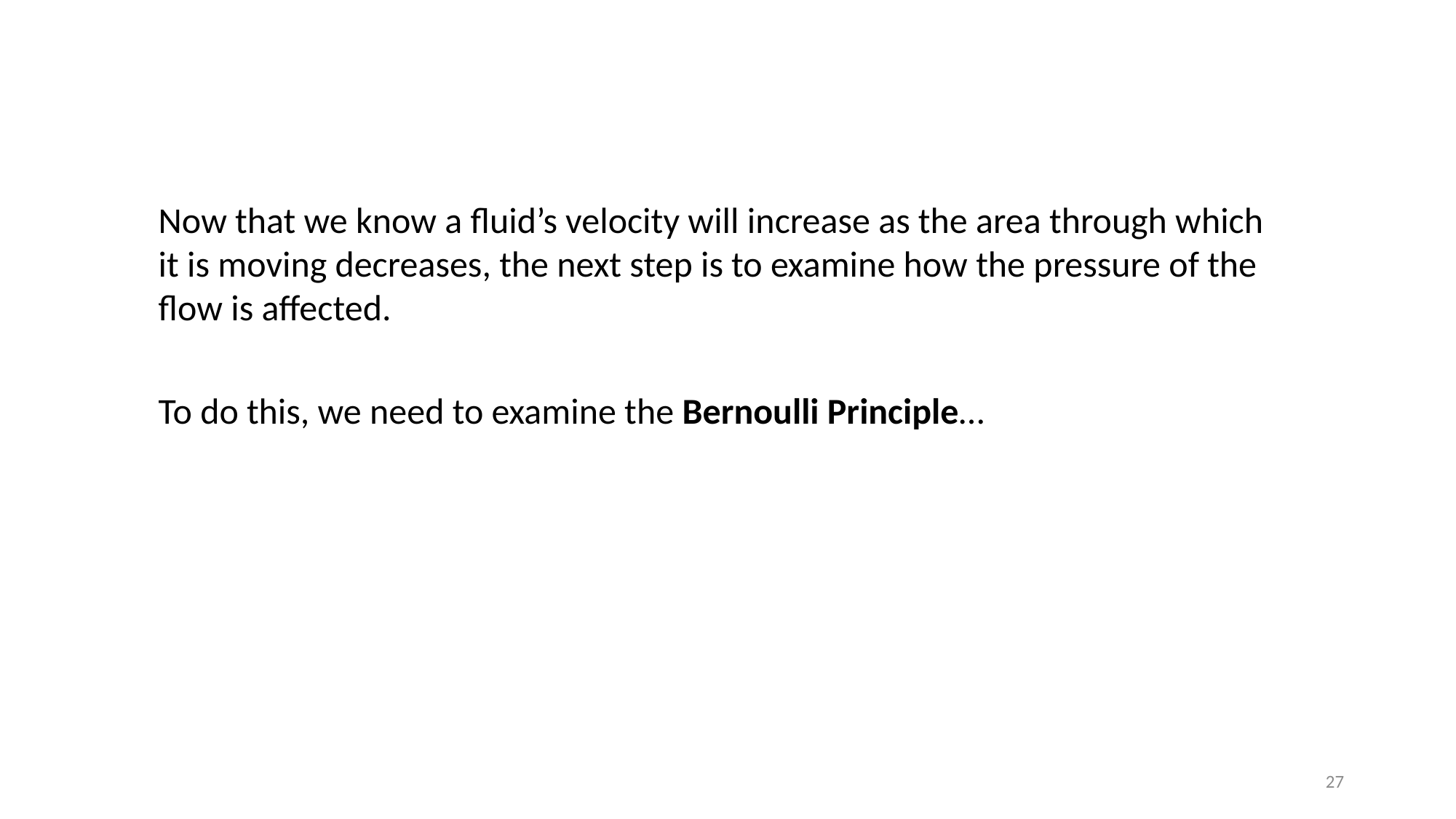

Now that we know a fluid’s velocity will increase as the area through which it is moving decreases, the next step is to examine how the pressure of the flow is affected.
To do this, we need to examine the Bernoulli Principle…
27